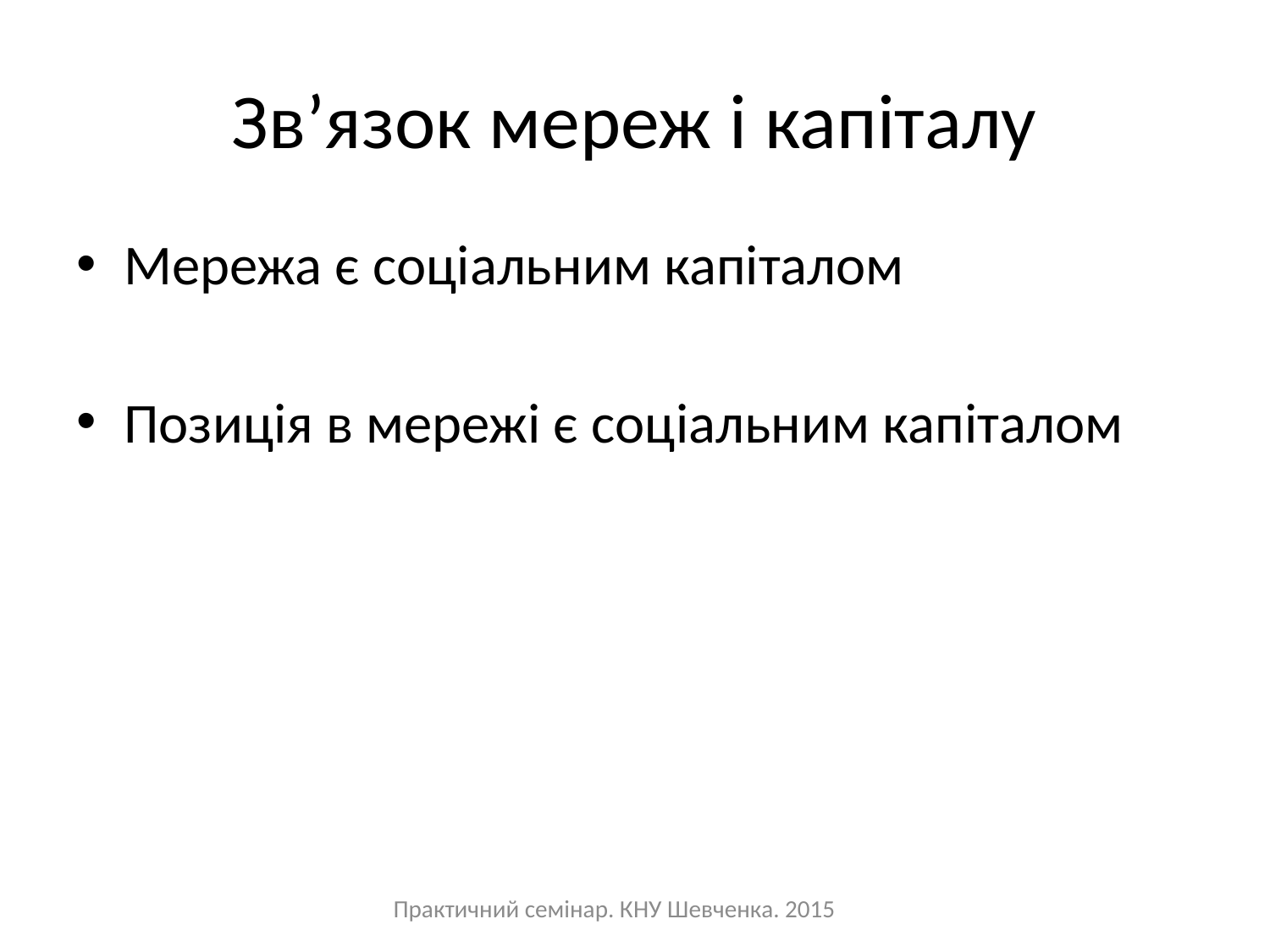

# Зв’язок мереж і капіталу
Мережа є соціальним капіталом

Позиція в мережі є соціальним капіталом
Практичний семінар. КНУ Шевченка. 2015